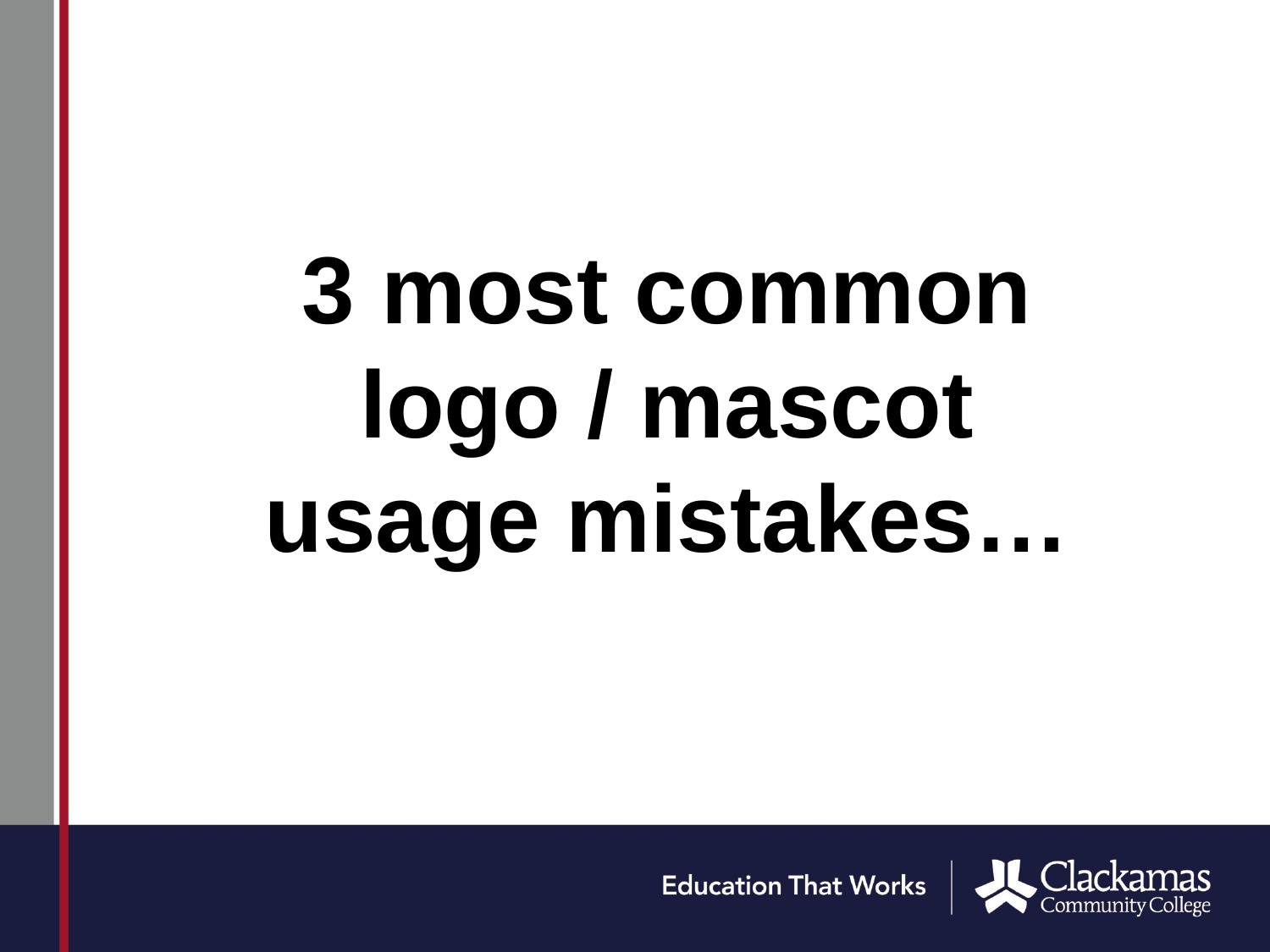

# 3 most common logo / mascot usage mistakes…